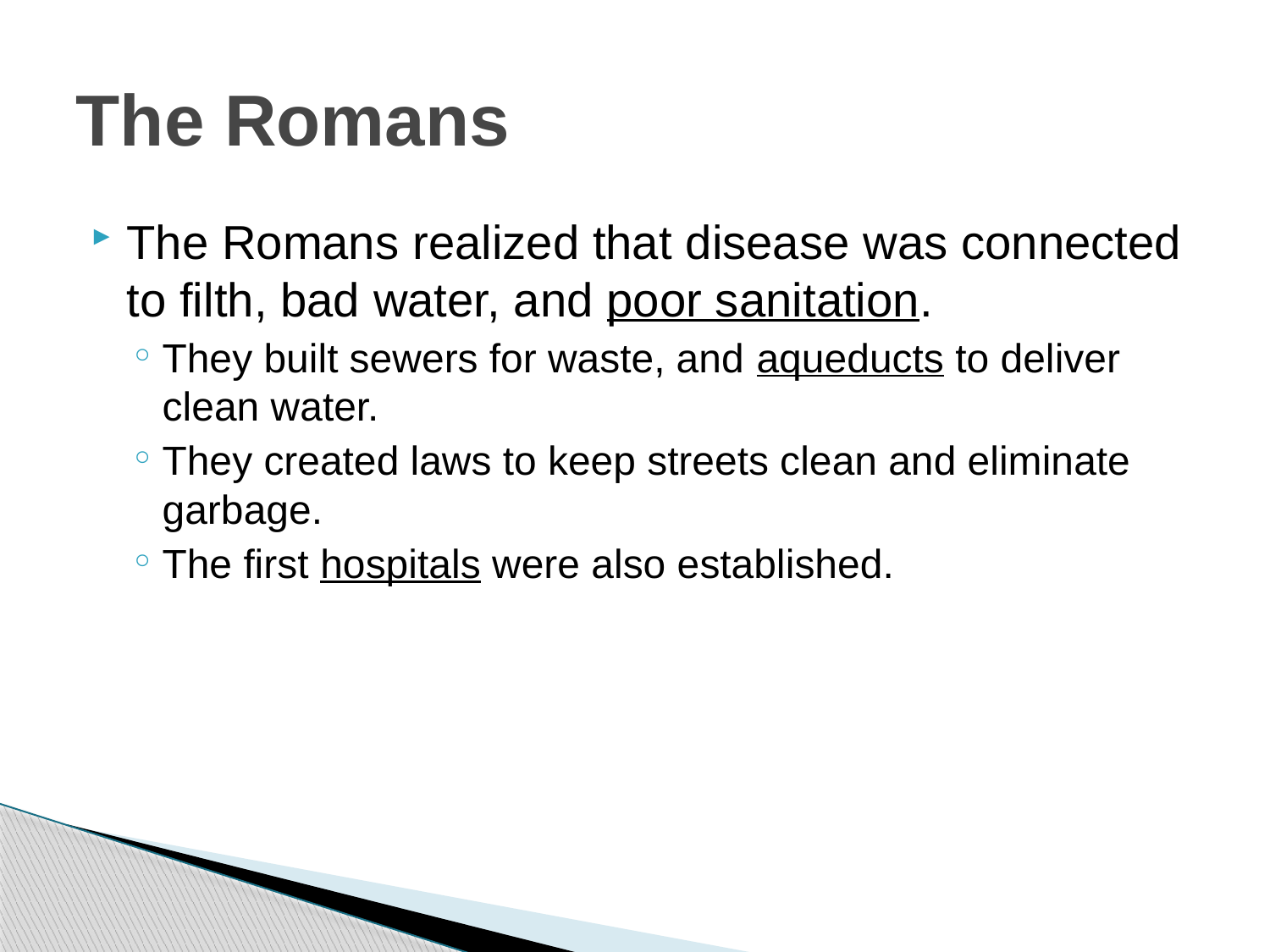

# The Romans
The Romans realized that disease was connected to filth, bad water, and poor sanitation.
They built sewers for waste, and aqueducts to deliver clean water.
They created laws to keep streets clean and eliminate garbage.
The first hospitals were also established.